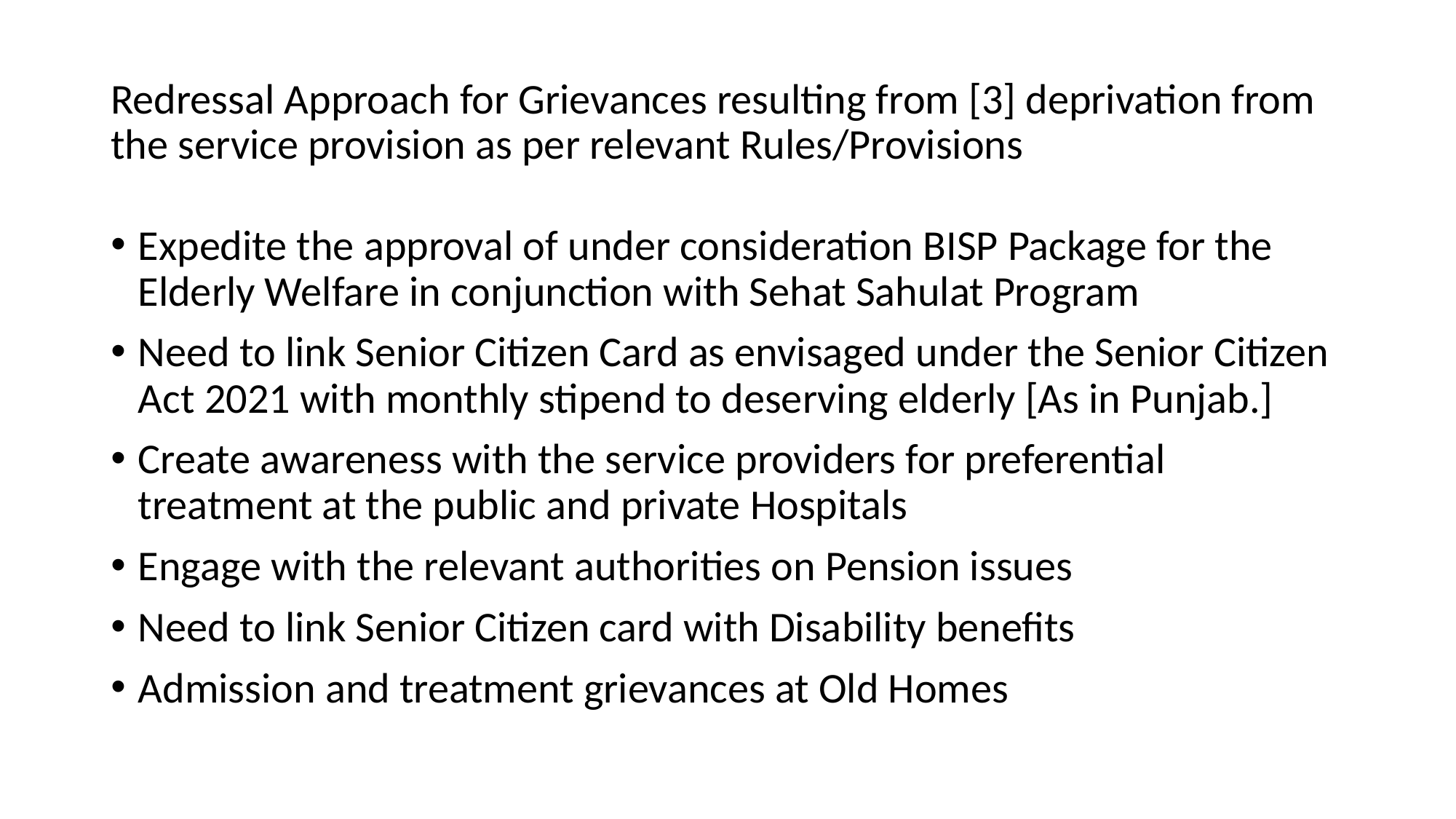

# Redressal Approach for Grievances resulting from [3] deprivation from the service provision as per relevant Rules/Provisions
Expedite the approval of under consideration BISP Package for the Elderly Welfare in conjunction with Sehat Sahulat Program
Need to link Senior Citizen Card as envisaged under the Senior Citizen Act 2021 with monthly stipend to deserving elderly [As in Punjab.]
Create awareness with the service providers for preferential treatment at the public and private Hospitals
Engage with the relevant authorities on Pension issues
Need to link Senior Citizen card with Disability benefits
Admission and treatment grievances at Old Homes